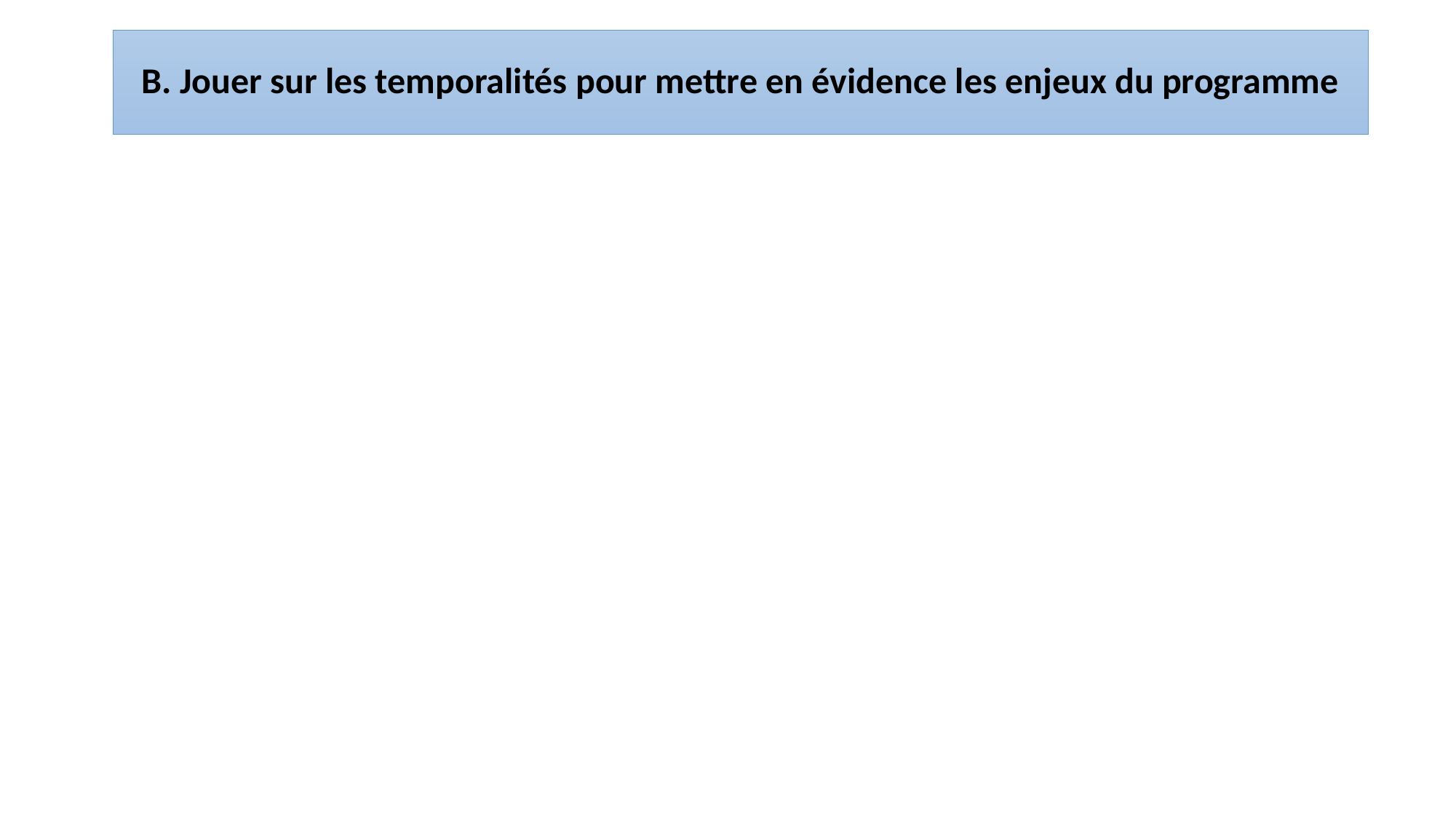

# B. Jouer sur les temporalités pour mettre en évidence les enjeux du programme